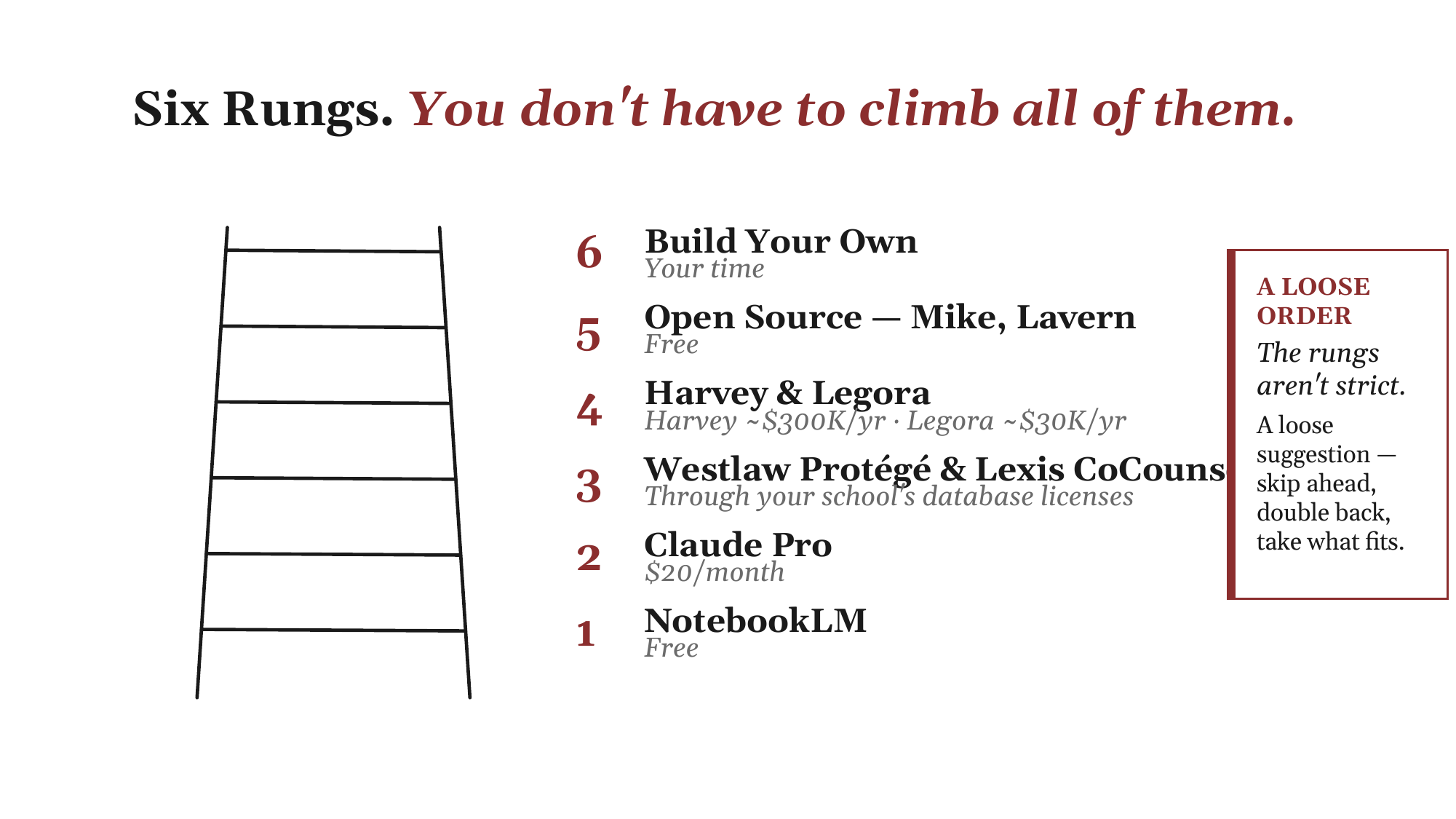

# Six Rungs. You don't have to climb all of them.
Build Your Own
6

Your time
A LOOSE ORDER
The rungs aren't strict.
A loose suggestion — skip ahead, double back, take what fits.
Open Source — Mike, Lavern
5
Free
Harvey & Legora
4
Harvey ~$300K/yr · Legora ~$30K/yr
Westlaw Protégé & Lexis CoCounsel
3
Through your school's database licenses
Claude Pro
2
$20/month
NotebookLM
1
Free